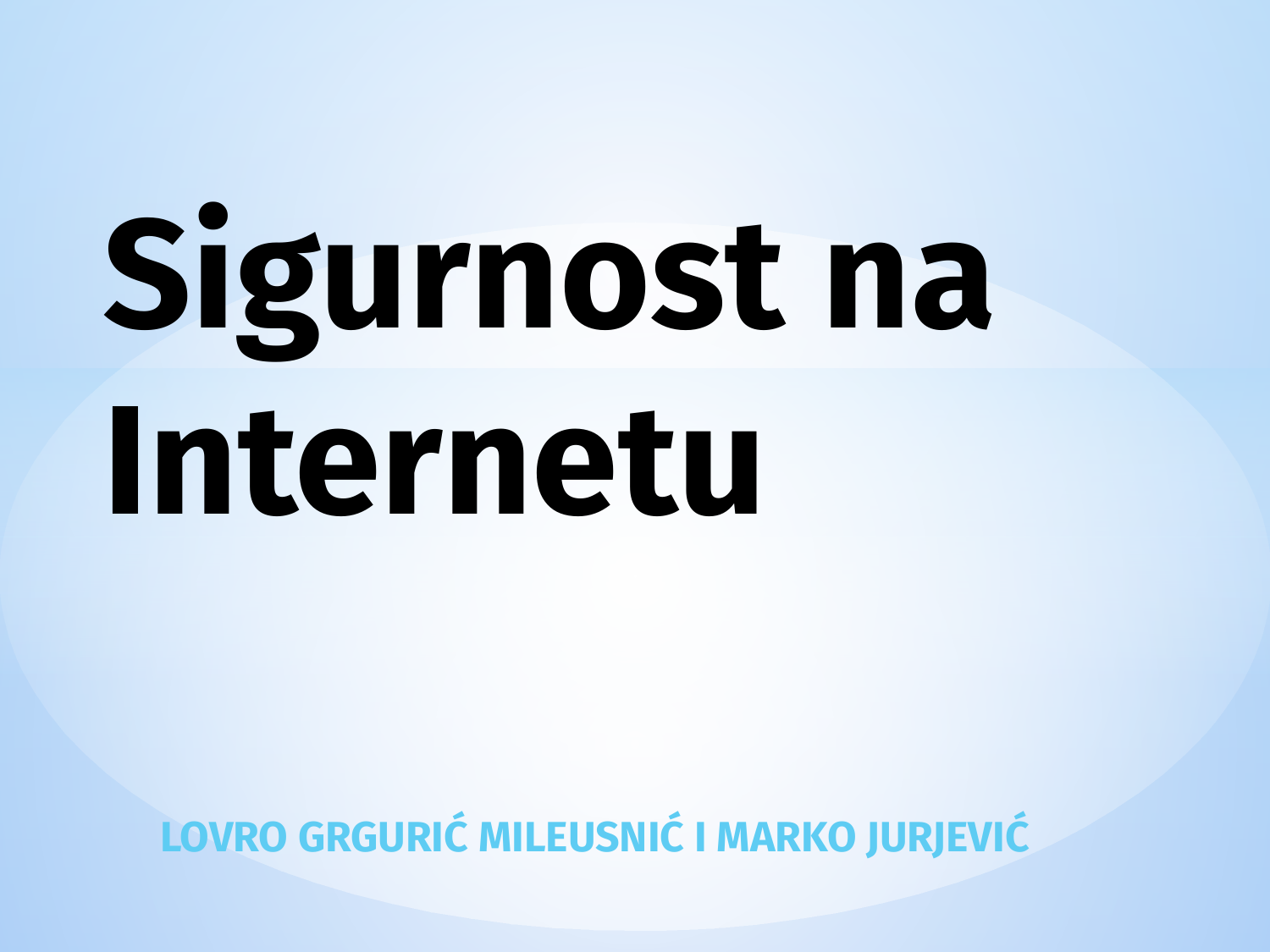

# Sigurnost na Internetu
Lovro Grgurić Mileusnić i Marko Jurjević